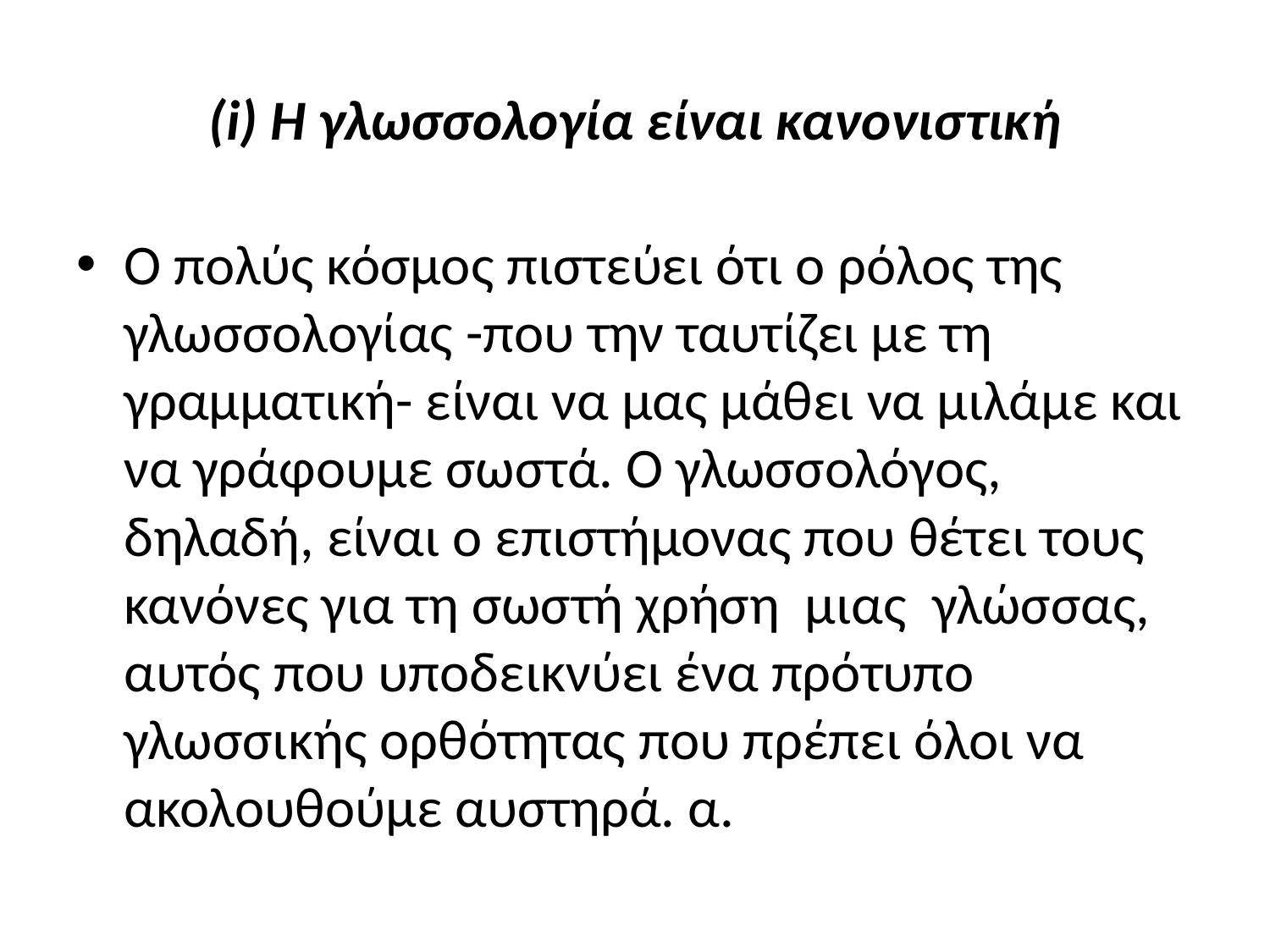

# (i) Η γλωσσολογία είναι κανονιστική
Ο πολύς κόσμος πιστεύει ότι ο ρόλος της γλωσσολογίας -που την ταυτίζει με τη γραμματική- είναι να μας μάθει να μιλάμε και να γράφουμε σωστά. Ο γλωσσολόγος, δηλαδή, είναι ο επιστήμονας που θέτει τους κανόνες για τη σωστή χρήση  μιας  γλώσσας, αυτός που υποδεικνύει ένα πρότυπο γλωσσικής ορθότητας που πρέπει όλοι να ακολουθούμε αυστηρά. α.